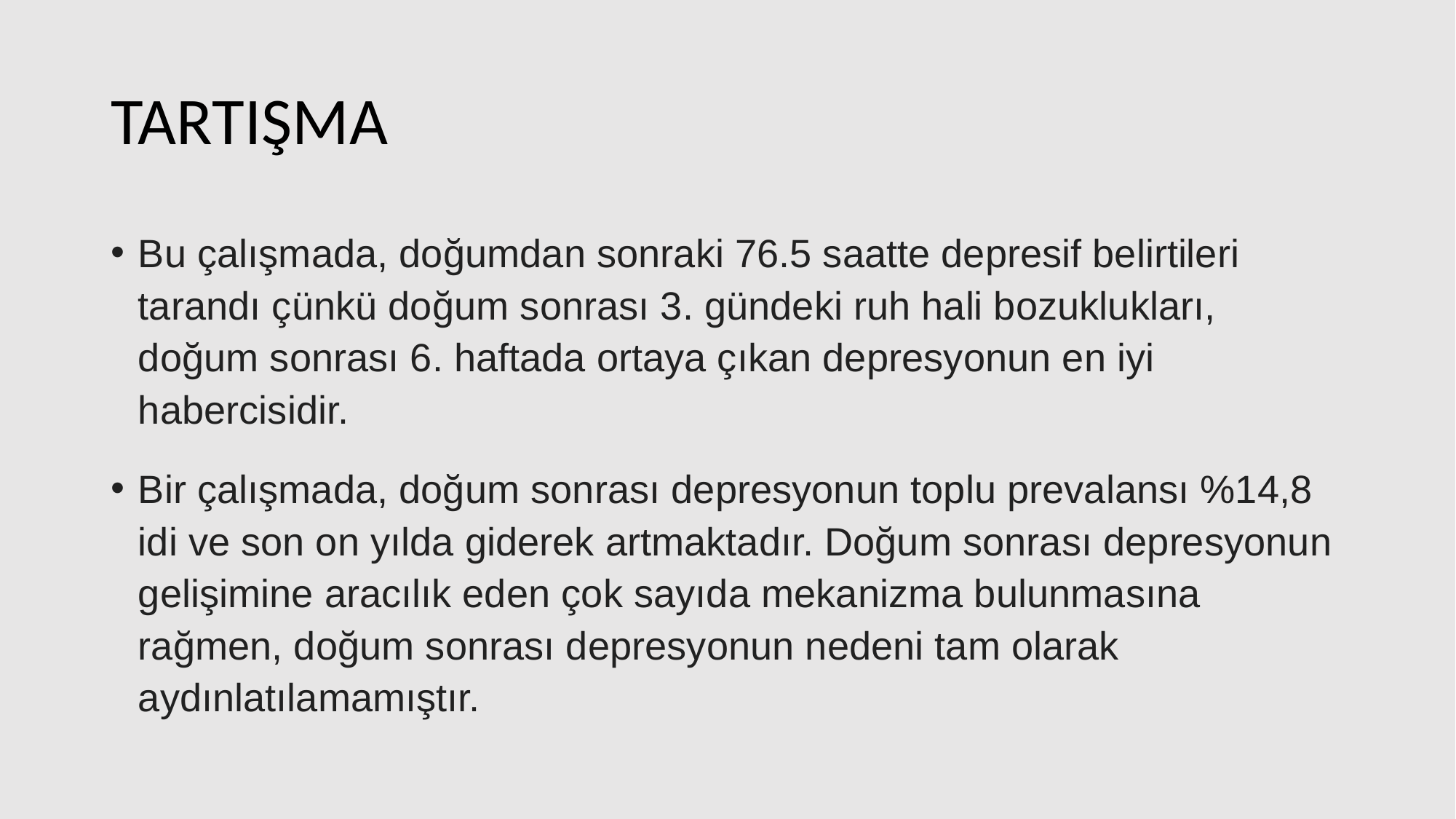

# TARTIŞMA
Bu çalışmada, doğumdan sonraki 76.5 saatte depresif belirtileri tarandı çünkü doğum sonrası 3. gündeki ruh hali bozuklukları, doğum sonrası 6. haftada ortaya çıkan depresyonun en iyi habercisidir.
Bir çalışmada, doğum sonrası depresyonun toplu prevalansı %14,8 idi ve son on yılda giderek artmaktadır. Doğum sonrası depresyonun gelişimine aracılık eden çok sayıda mekanizma bulunmasına rağmen, doğum sonrası depresyonun nedeni tam olarak aydınlatılamamıştır.